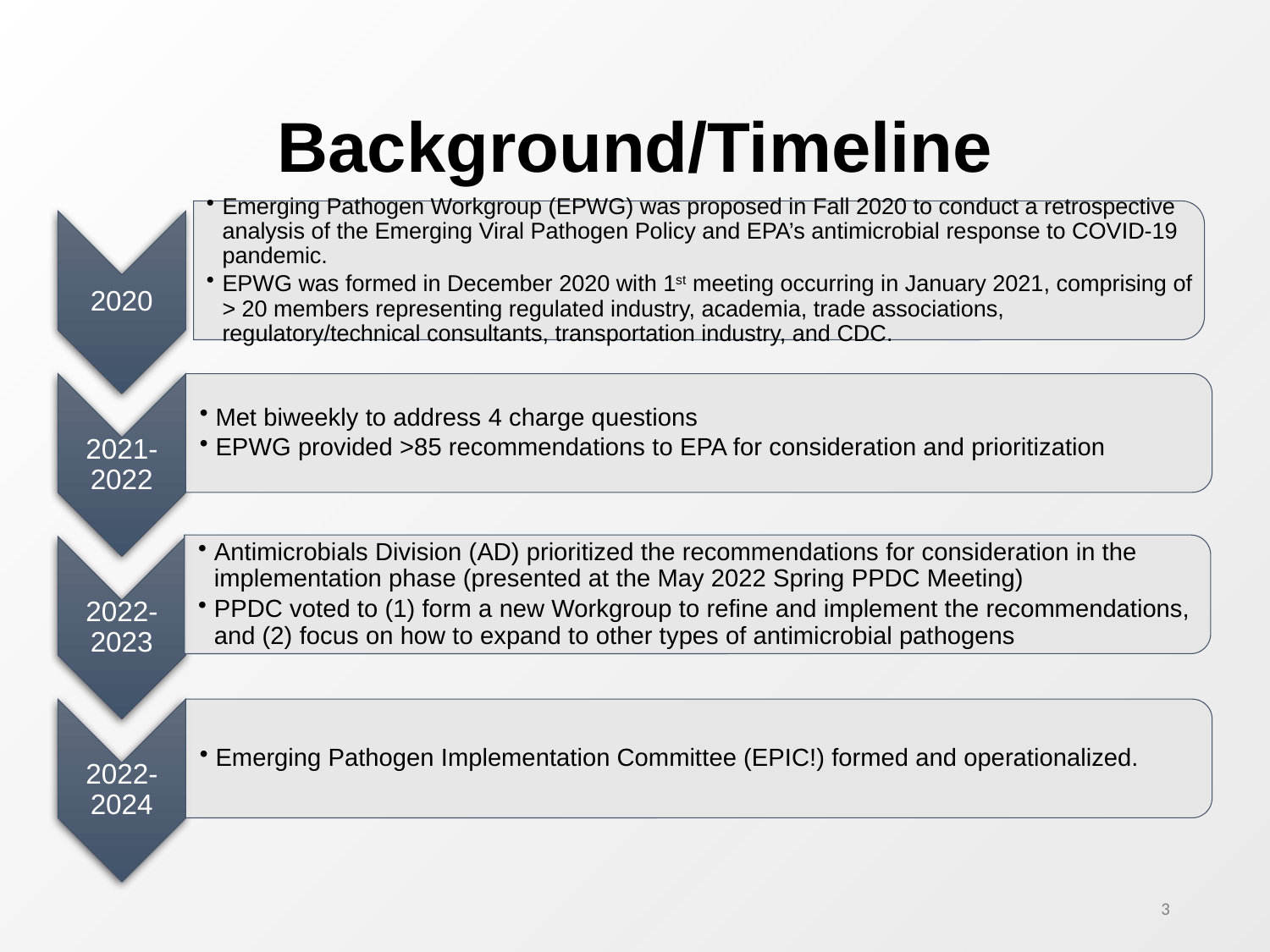

# Background/Timeline
2020
Emerging Pathogen Workgroup (EPWG) was proposed in Fall 2020 to conduct a retrospective analysis of the Emerging Viral Pathogen Policy and EPA’s antimicrobial response to COVID-19 pandemic.
EPWG was formed in December 2020 with 1st meeting occurring in January 2021, comprising of > 20 members representing regulated industry, academia, trade associations, regulatory/technical consultants, transportation industry, and CDC.
2021-2022
Met biweekly to address 4 charge questions
EPWG provided >85 recommendations to EPA for consideration and prioritization
2022-2023
Antimicrobials Division (AD) prioritized the recommendations for consideration in the implementation phase (presented at the May 2022 Spring PPDC Meeting)
PPDC voted to (1) form a new Workgroup to refine and implement the recommendations, and (2) focus on how to expand to other types of antimicrobial pathogens
2022-2024
Emerging Pathogen Implementation Committee (EPIC!) formed and operationalized.
3